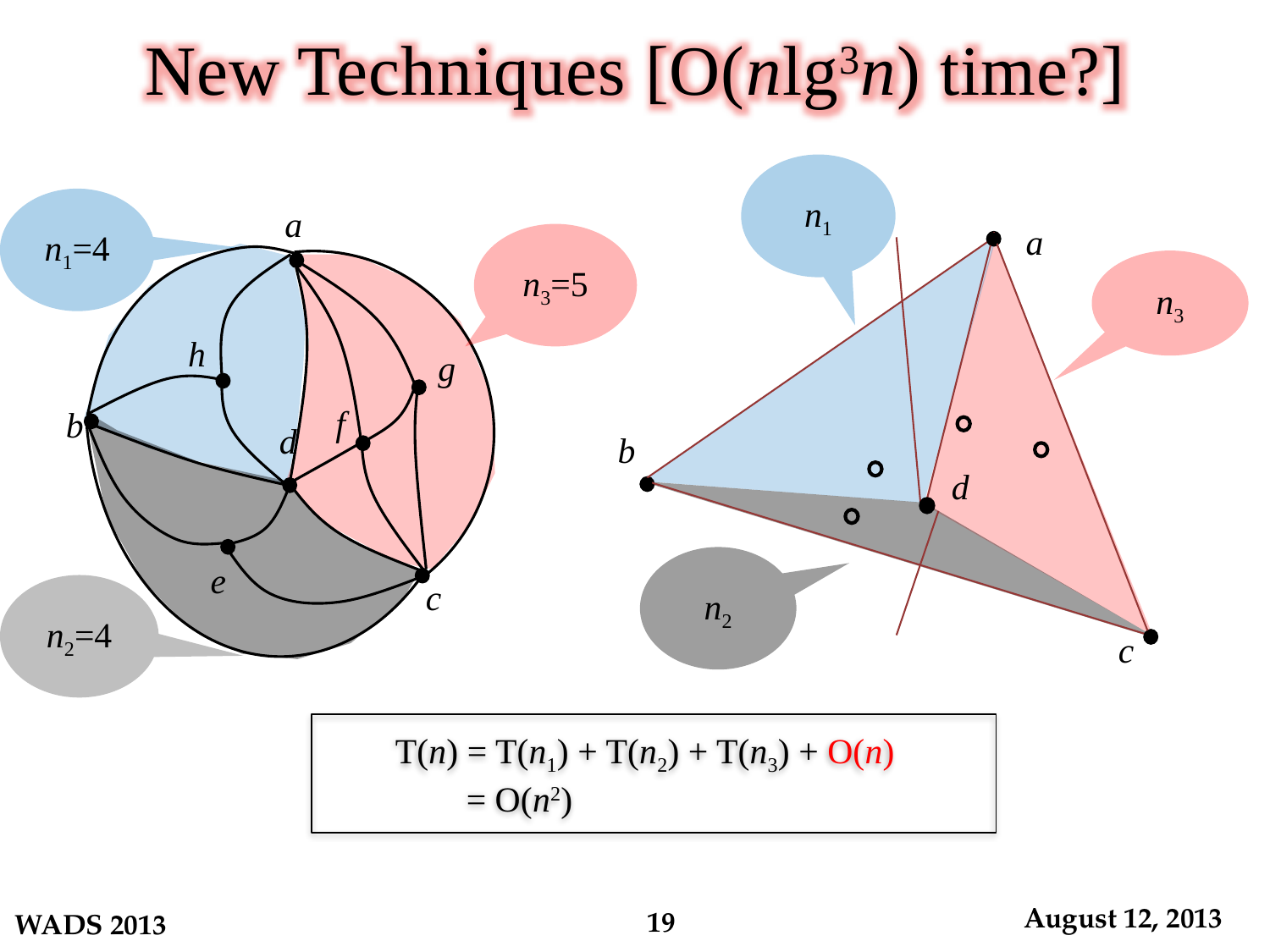

New Techniques [O(nlg3n) time?]

n1
n1=4
a
n3=5
a

n3

h
g

f
b

d

b

d

n2

e

n2=4
c

c
        T(n) = T(n1) + T(n2) + T(n3) + O(n)
                = O(n2)
WADS 2013
August 12, 2013
19